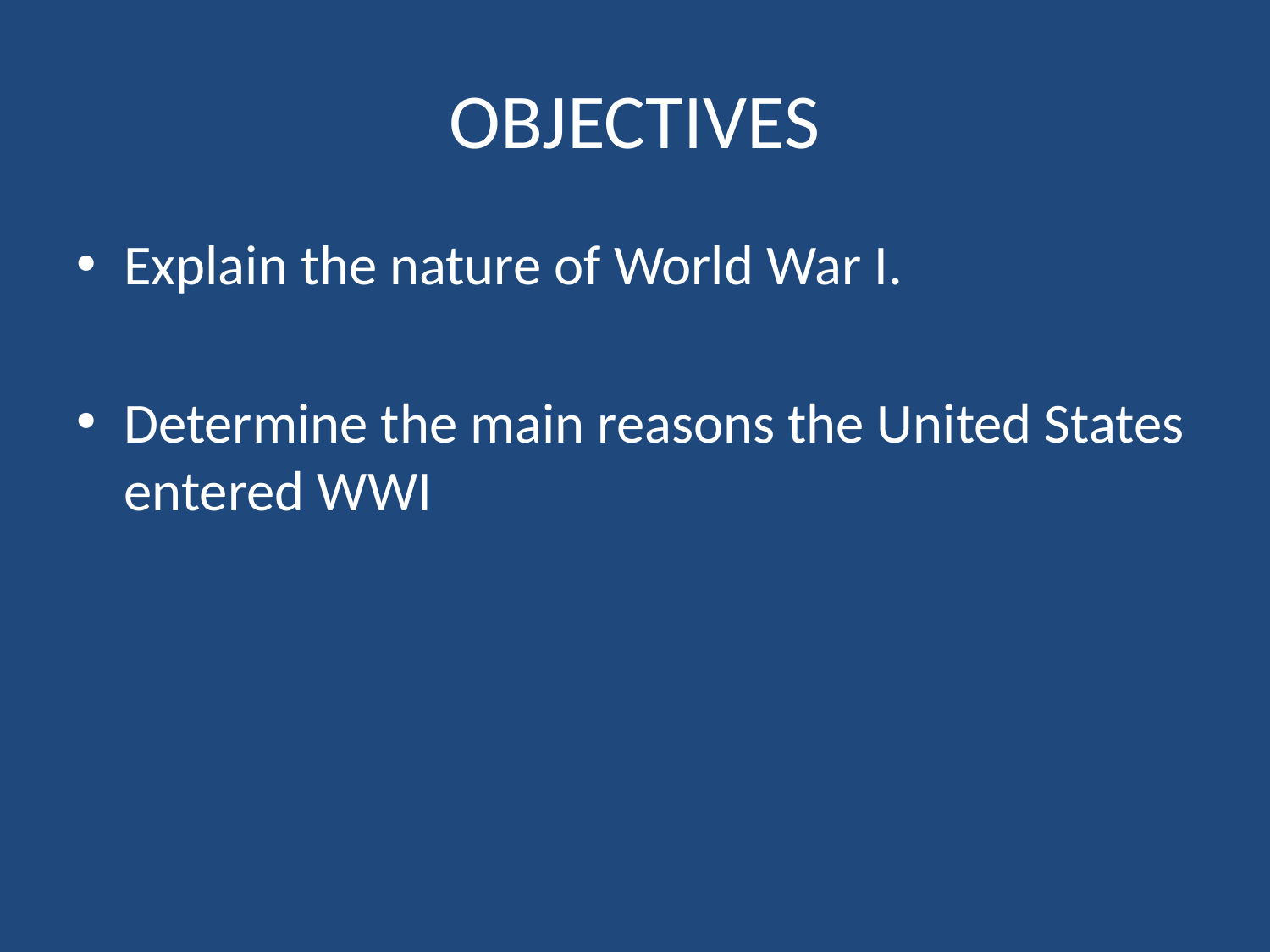

# OBJECTIVES
Explain the nature of World War I.

Determine the main reasons the United States entered WWI